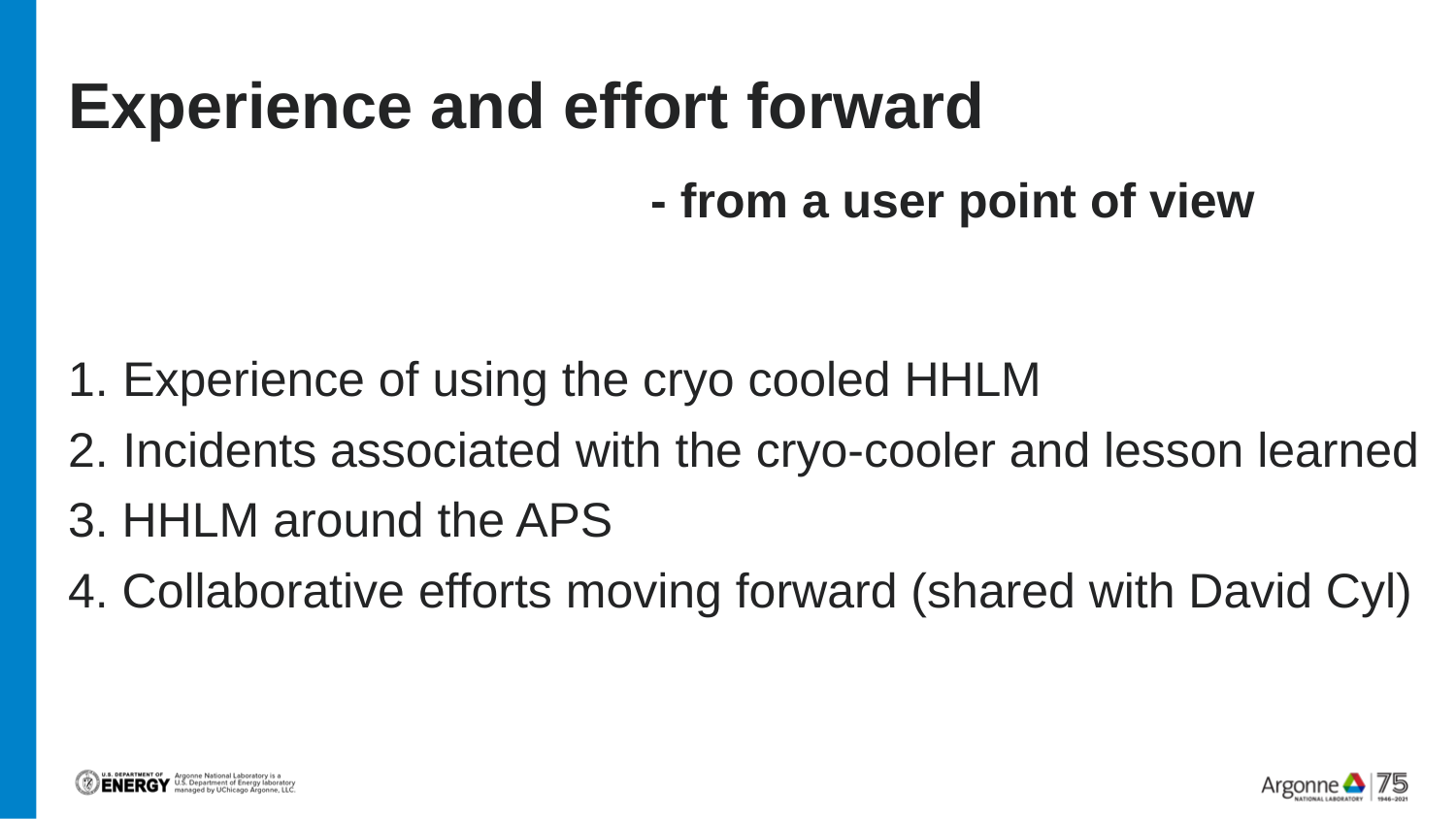

# Experience and effort forward
				- from a user point of view
Experience of using the cryo cooled HHLM
Incidents associated with the cryo-cooler and lesson learned
3. HHLM around the APS
4. Collaborative efforts moving forward (shared with David Cyl)